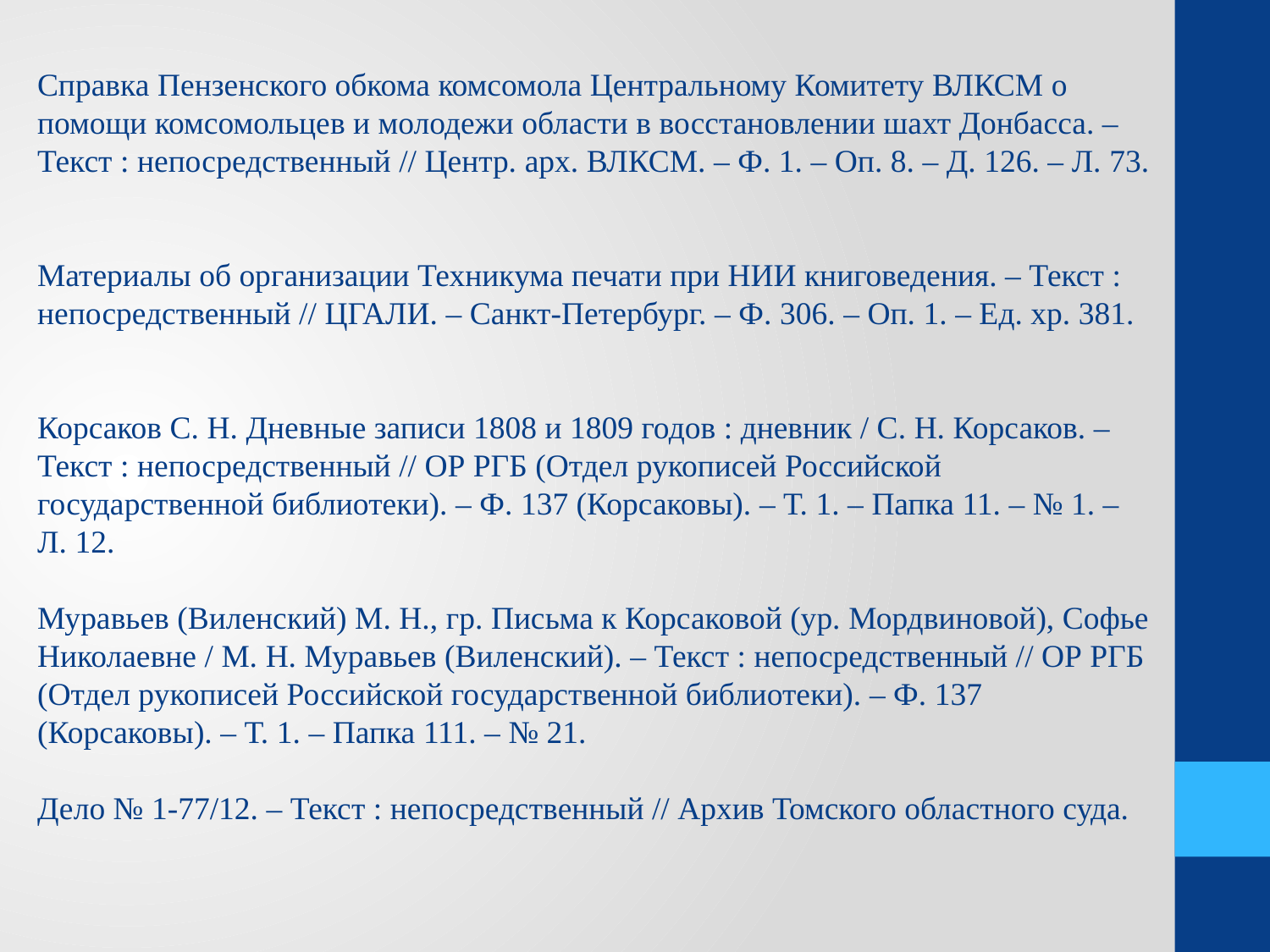

Справка Пензенского обкома комсомола Центральному Комитету ВЛКСМ о помощи комсомольцев и молодежи области в восстановлении шахт Донбасса. – Текст : непосредственный // Центр. арх. ВЛКСМ. – Ф. 1. – Оп. 8. – Д. 126. – Л. 73.

Материалы об организации Техникума печати при НИИ книговедения. – Текст : непосредственный // ЦГАЛИ. – Санкт-Петербург. – Ф. 306. – Оп. 1. – Ед. хр. 381.

Корсаков С. Н. Дневные записи 1808 и 1809 годов : дневник / С. Н. Корсаков. – Текст : непосредственный // ОР РГБ (Отдел рукописей Российской государственной библиотеки). – Ф. 137 (Корсаковы). – Т. 1. – Папка 11. – № 1. – Л. 12.

Муравьев (Виленский) М. Н., гр. Письма к Корсаковой (ур. Мордвиновой), Софье Николаевне / М. Н. Муравьев (Виленский). – Текст : непосредственный // ОР РГБ (Отдел рукописей Российской государственной библиотеки). – Ф. 137 (Корсаковы). – Т. 1. – Папка 111. – № 21.

Дело № 1-77/12. – Текст : непосредственный // Архив Томского областного суда.